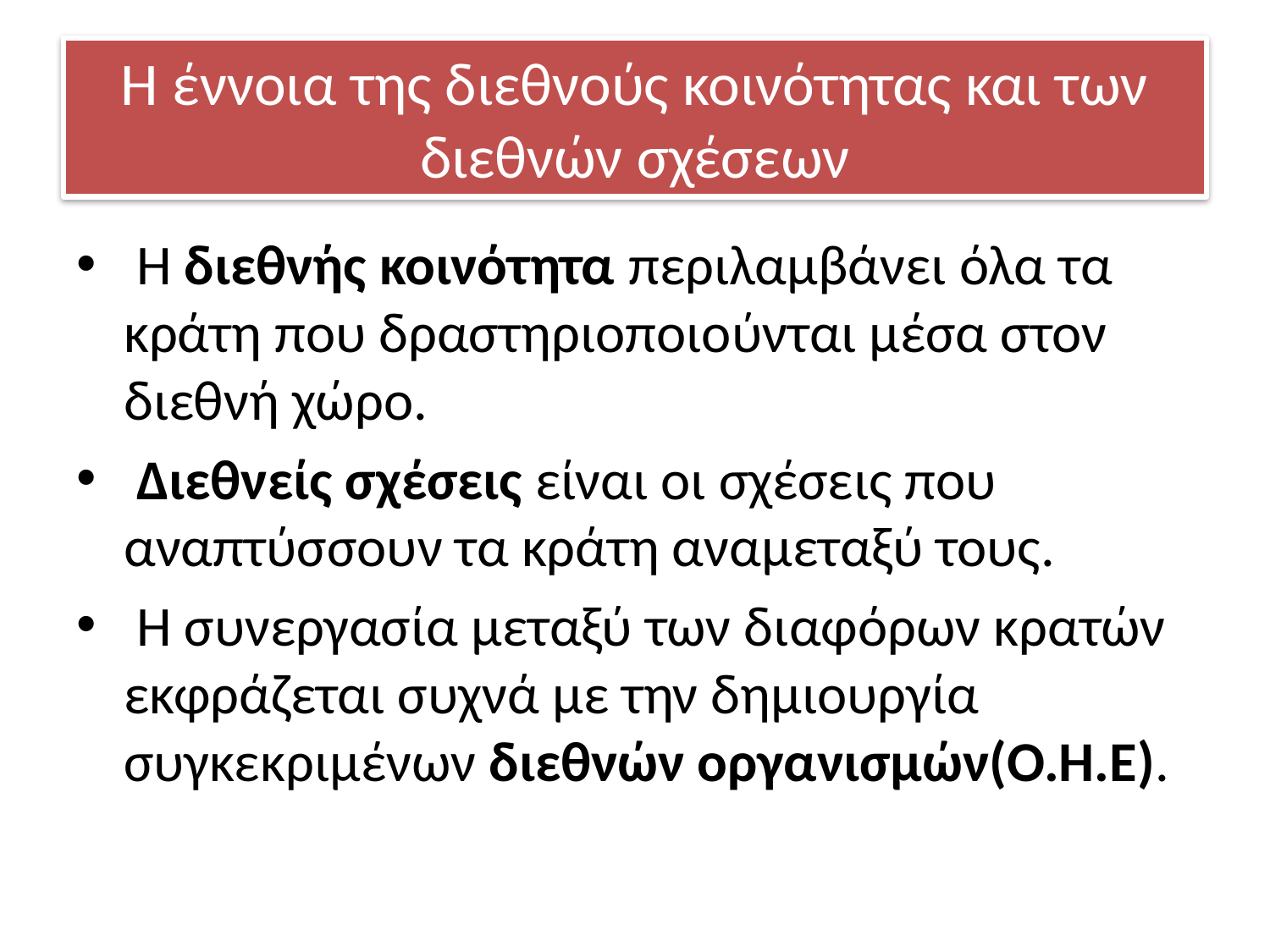

# Η έννοια της διεθνούς κοινότητας και των διεθνών σχέσεων
 Η διεθνής κοινότητα περιλαμβάνει όλα τα κράτη που δραστηριοποιούνται μέσα στον διεθνή χώρο.
 Διεθνείς σχέσεις είναι οι σχέσεις που αναπτύσσουν τα κράτη αναμεταξύ τους.
 Η συνεργασία μεταξύ των διαφόρων κρατών εκφράζεται συχνά με την δημιουργία συγκεκριμένων διεθνών οργανισμών(Ο.Η.Ε).